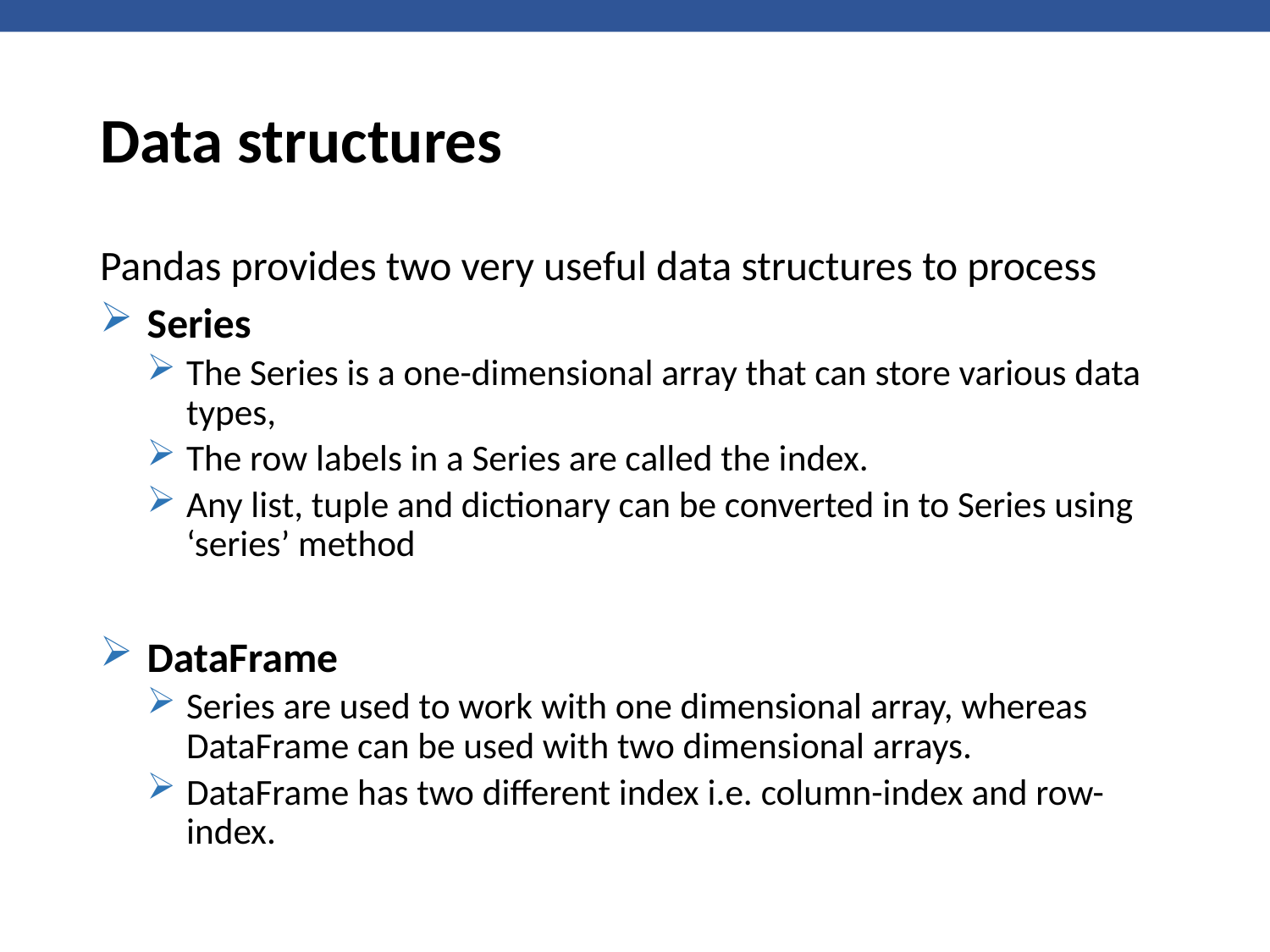

# Data structures
Pandas provides two very useful data structures to process
Series
The Series is a one-dimensional array that can store various data types,
The row labels in a Series are called the index.
Any list, tuple and dictionary can be converted in to Series using ‘series’ method

DataFrame
Series are used to work with one dimensional array, whereas DataFrame can be used with two dimensional arrays.
DataFrame has two different index i.e. column-index and row-index.